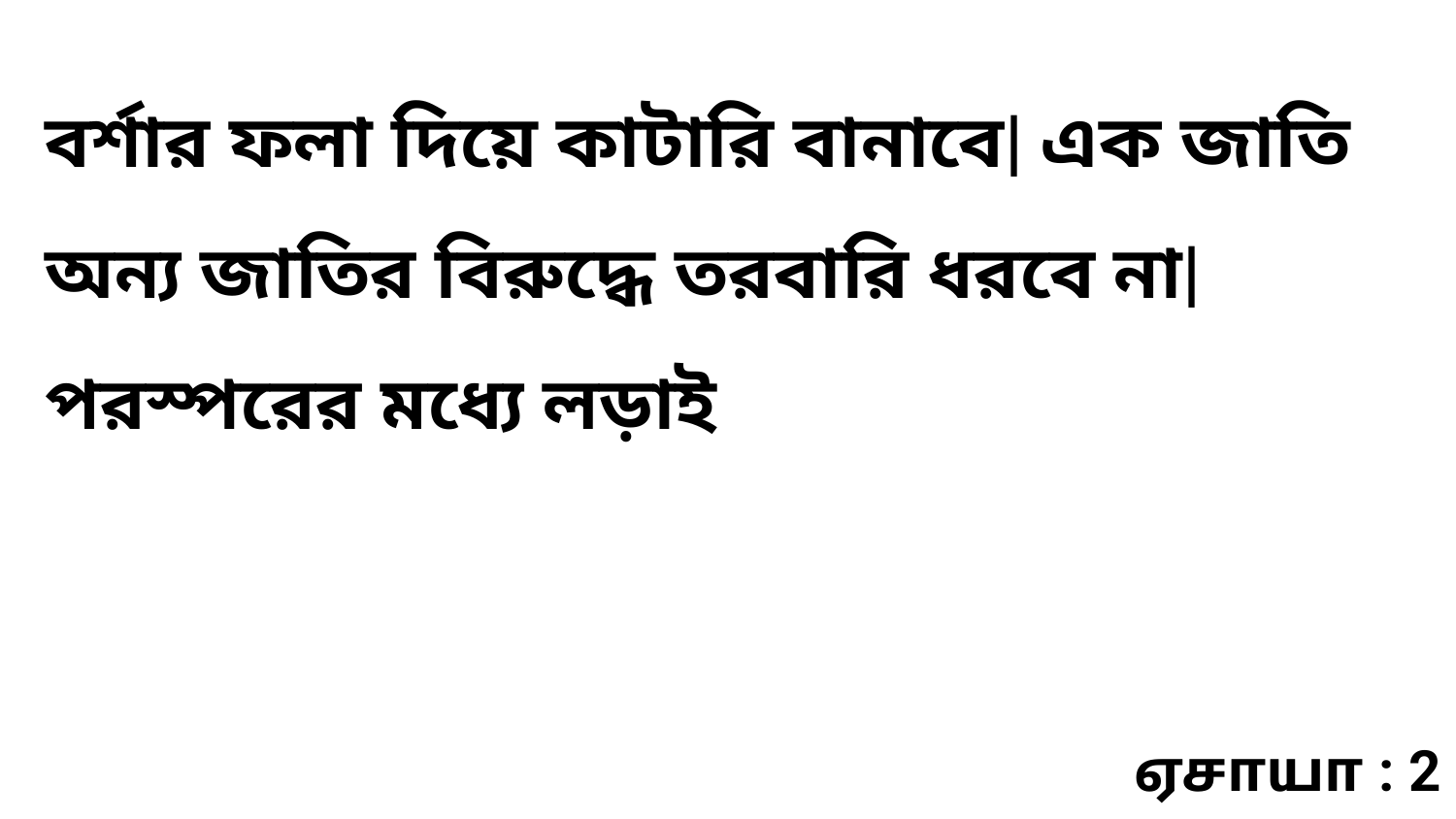

বর্শার ফলা দিয়ে কাটারি বানাবে| এক জাতি অন্য জাতির বিরুদ্ধে তরবারি ধরবে না| পরস্পরের মধ্যে লড়াই
ஏசாயா : 2